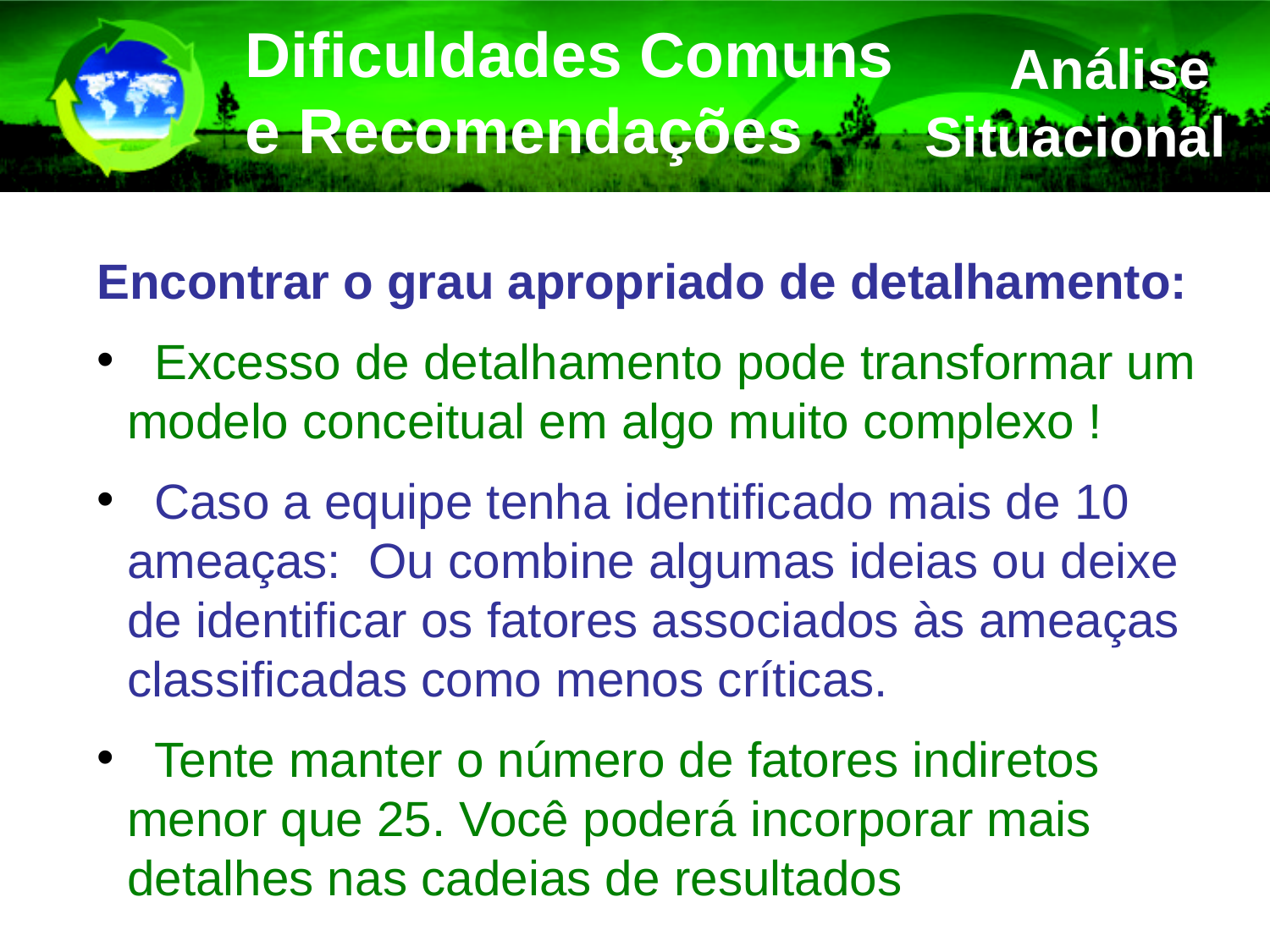

Dificuldades Comuns e Recomendações
Análise  Situacional
Encontrar o grau apropriado de detalhamento:
  Excesso de detalhamento pode transformar um modelo conceitual em algo muito complexo !
  Caso a equipe tenha identificado mais de 10 ameaças:  Ou combine algumas ideias ou deixe de identificar os fatores associados às ameaças classificadas como menos críticas.
  Tente manter o número de fatores indiretos menor que 25. Você poderá incorporar mais detalhes nas cadeias de resultados